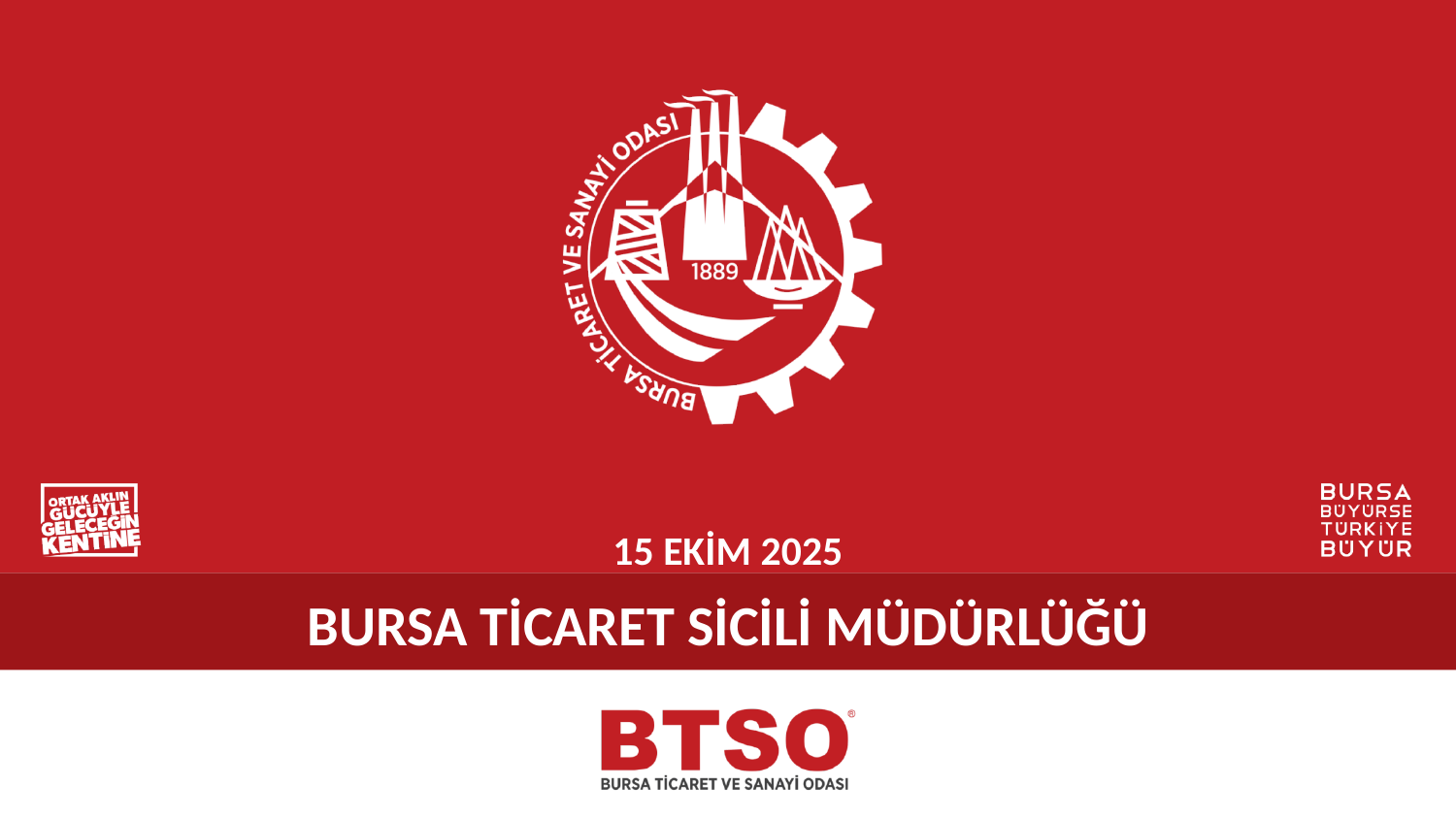

15 EKİM 2025
BURSA TİCARET SİCİLİ MÜDÜRLÜĞÜ